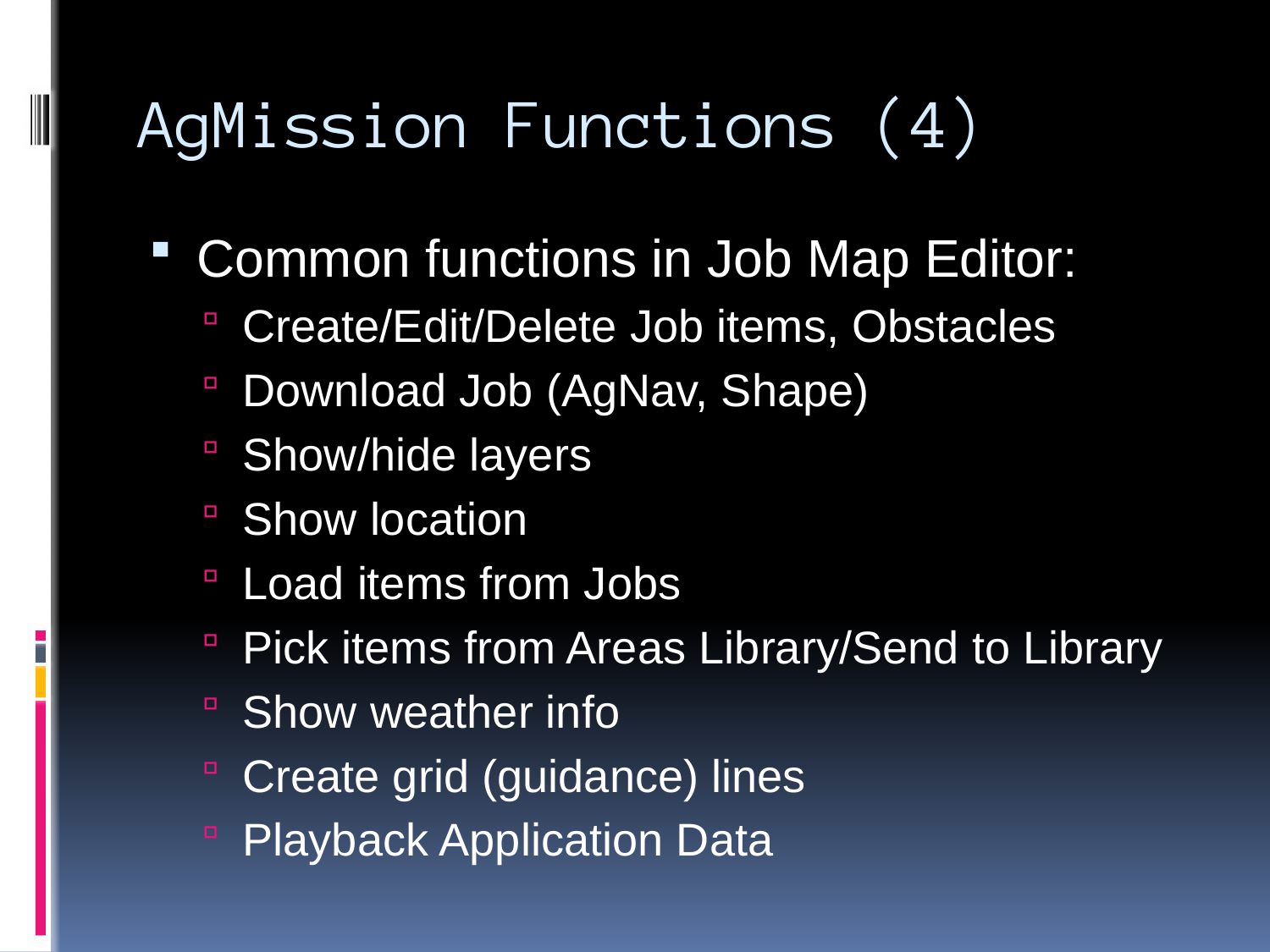

# AgMission Functions (4)
Common functions in Job Map Editor:
Create/Edit/Delete Job items, Obstacles
Download Job (AgNav, Shape)
Show/hide layers
Show location
Load items from Jobs
Pick items from Areas Library/Send to Library
Show weather info
Create grid (guidance) lines
Playback Application Data